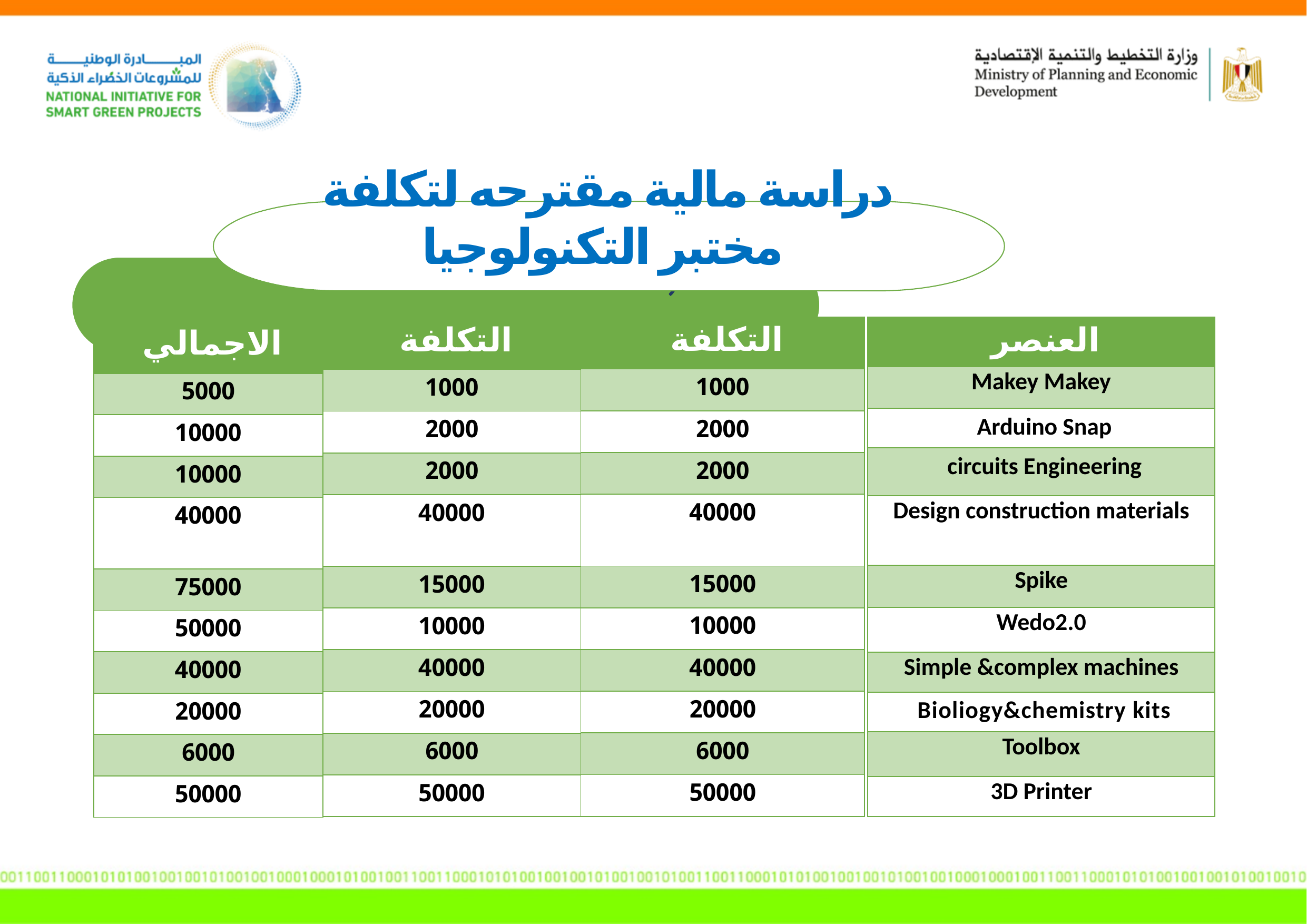

دراسة مالية مقترحه لتكلفة مختبر التكنولوجيا
306,000

| التكلفة |
| --- |
| 1000 |
| 2000 |
| 2000 |
| 40000 |
| 15000 |
| 10000 |
| 40000 |
| 20000 |
| 6000 |
| 50000 |
| العنصر |
| --- |
| Makey Makey |
| Arduino Snap |
| circuits Engineering |
| Design construction materials |
| Spike |
| Wedo2.0 |
| Simple &complex machines |
| Bioliogy&chemistry kits |
| Toolbox |
| 3D Printer |
| التكلفة |
| --- |
| 1000 |
| 2000 |
| 2000 |
| 40000 |
| 15000 |
| 10000 |
| 40000 |
| 20000 |
| 6000 |
| 50000 |
| الاجمالي |
| --- |
| 5000 |
| 10000 |
| 10000 |
| 40000 |
| 75000 |
| 50000 |
| 40000 |
| 20000 |
| 6000 |
| 50000 |